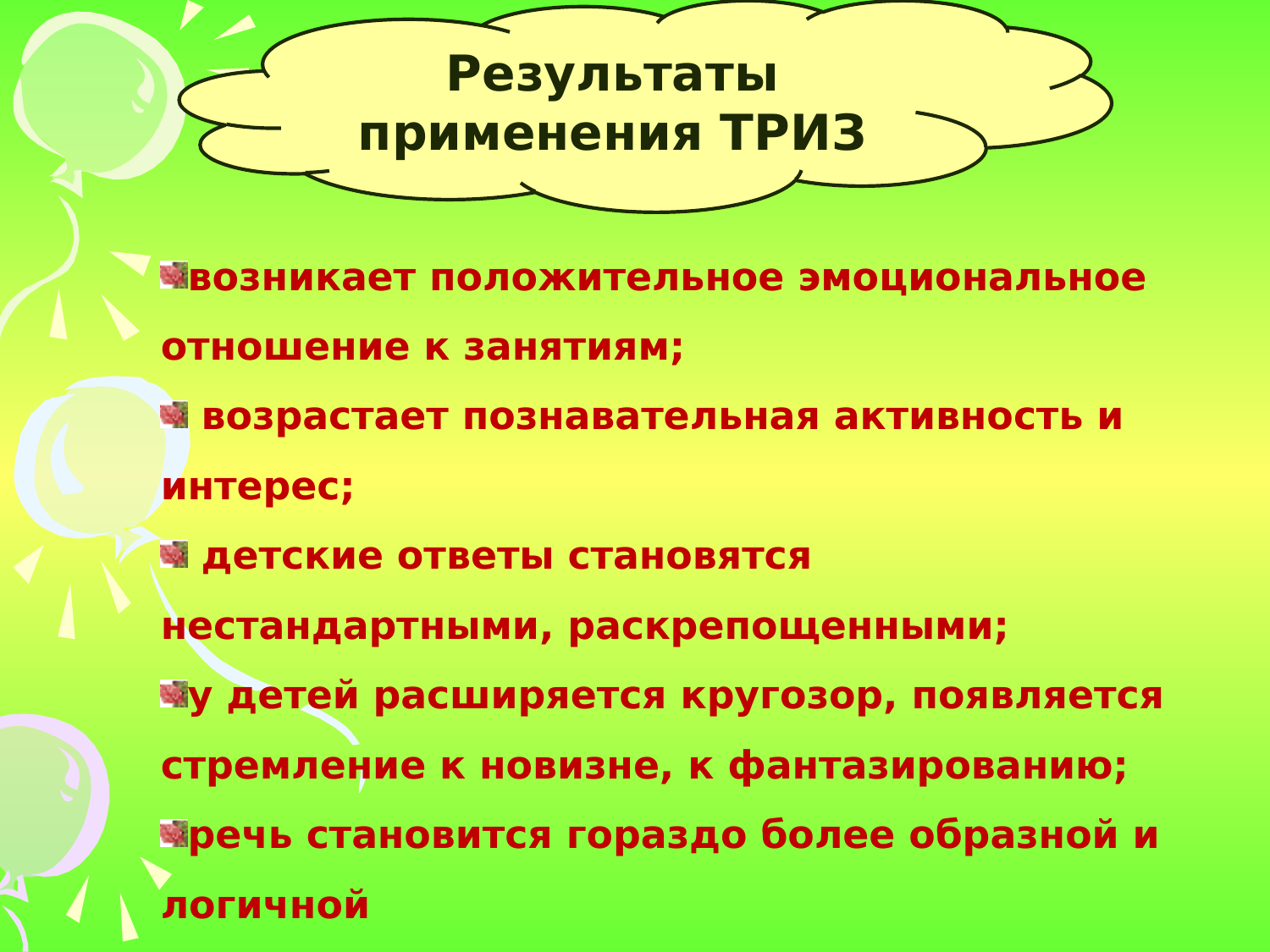

Результаты применения ТРИЗ
возникает положительное эмоциональное отношение к занятиям;
 возрастает познавательная активность и интерес;
 детские ответы становятся нестандартными, раскрепощенными;
у детей расширяется кругозор, появляется стремление к новизне, к фантазированию;
речь становится гораздо более образной и логичной